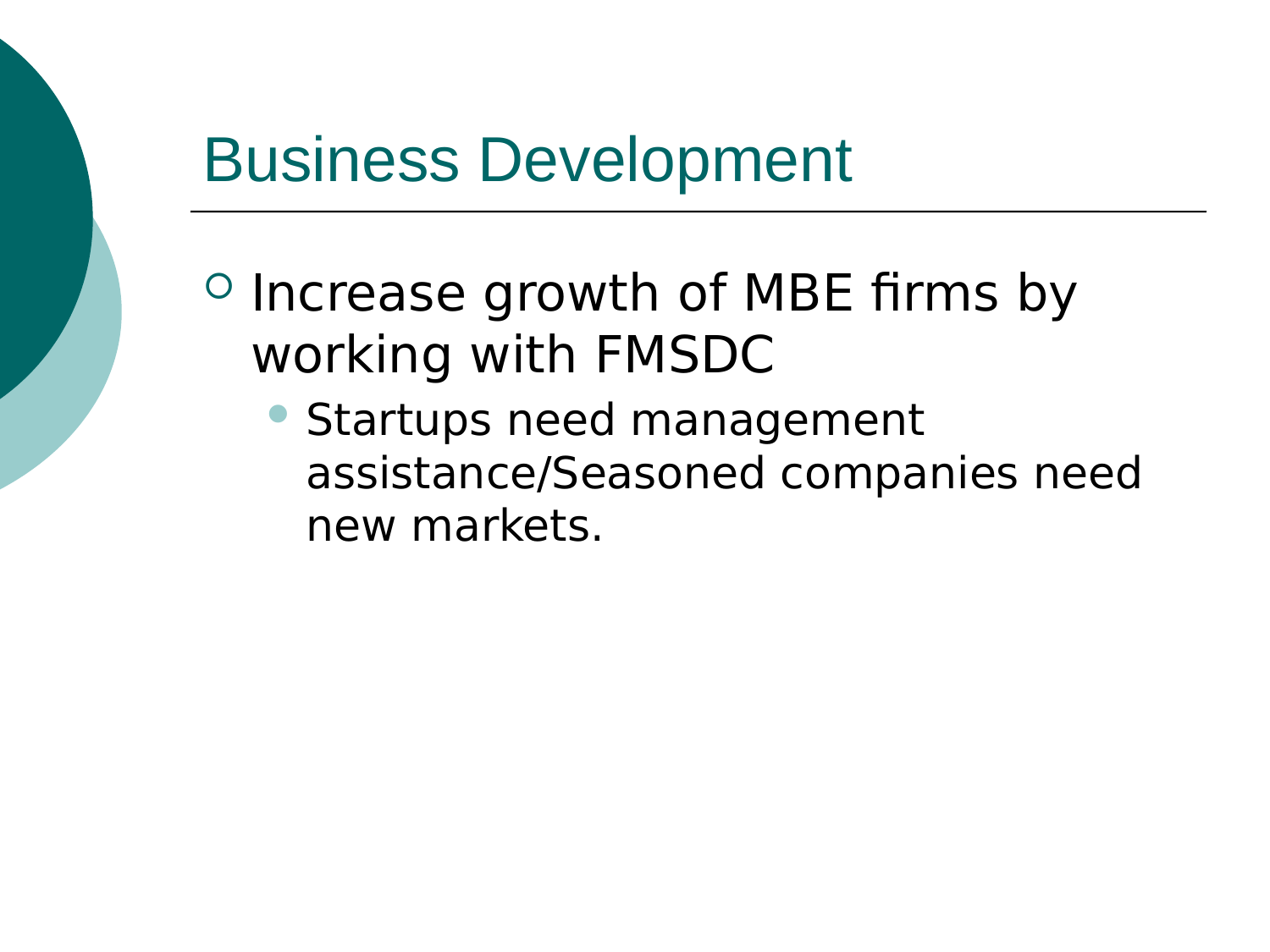

# Business Development
Increase growth of MBE firms by working with FMSDC
Startups need management assistance/Seasoned companies need new markets.